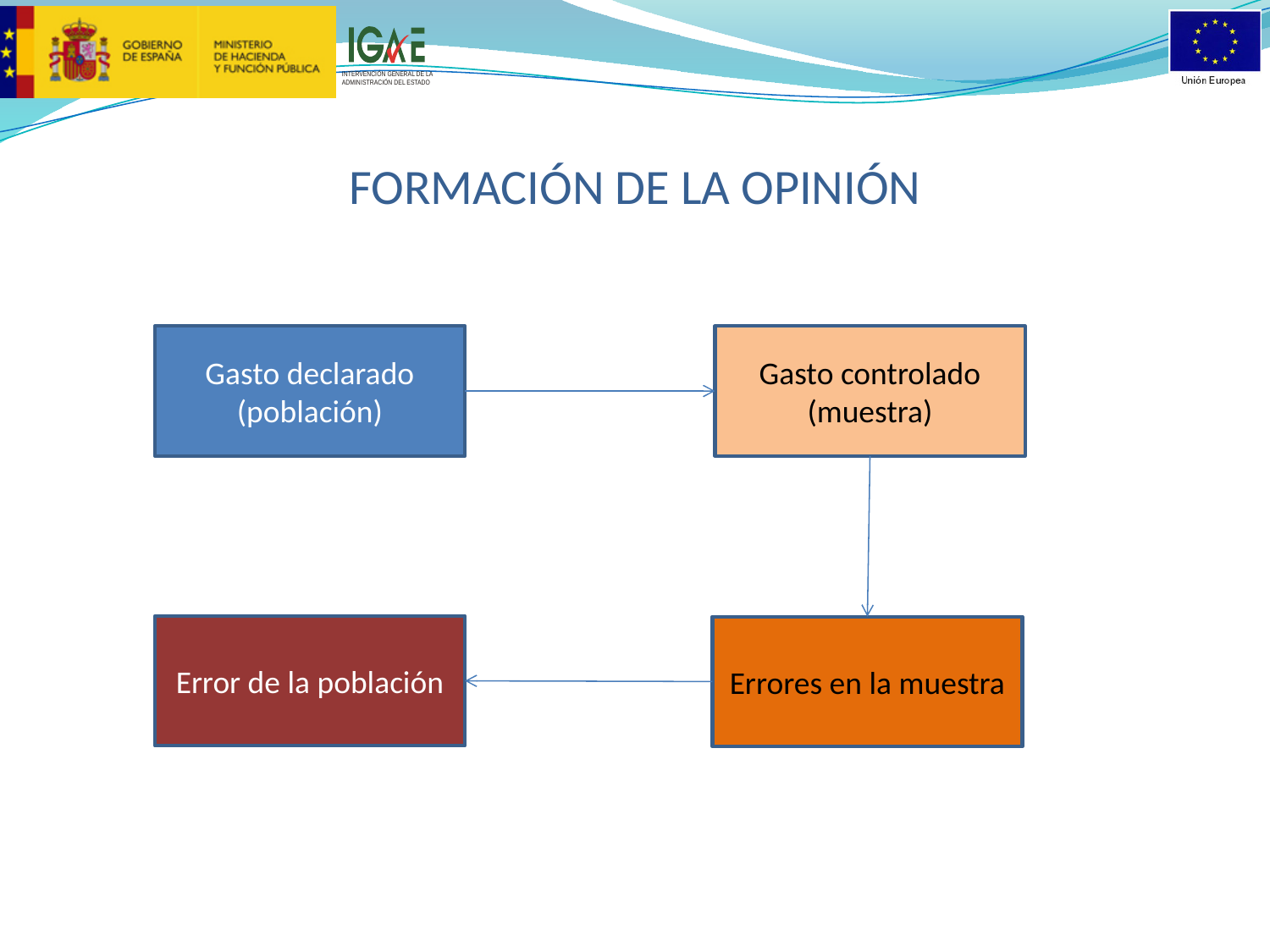

# FORMACIÓN DE LA OPINIÓN
Gasto declarado (población)
Gasto controlado
(muestra)
Error de la población
Errores en la muestra